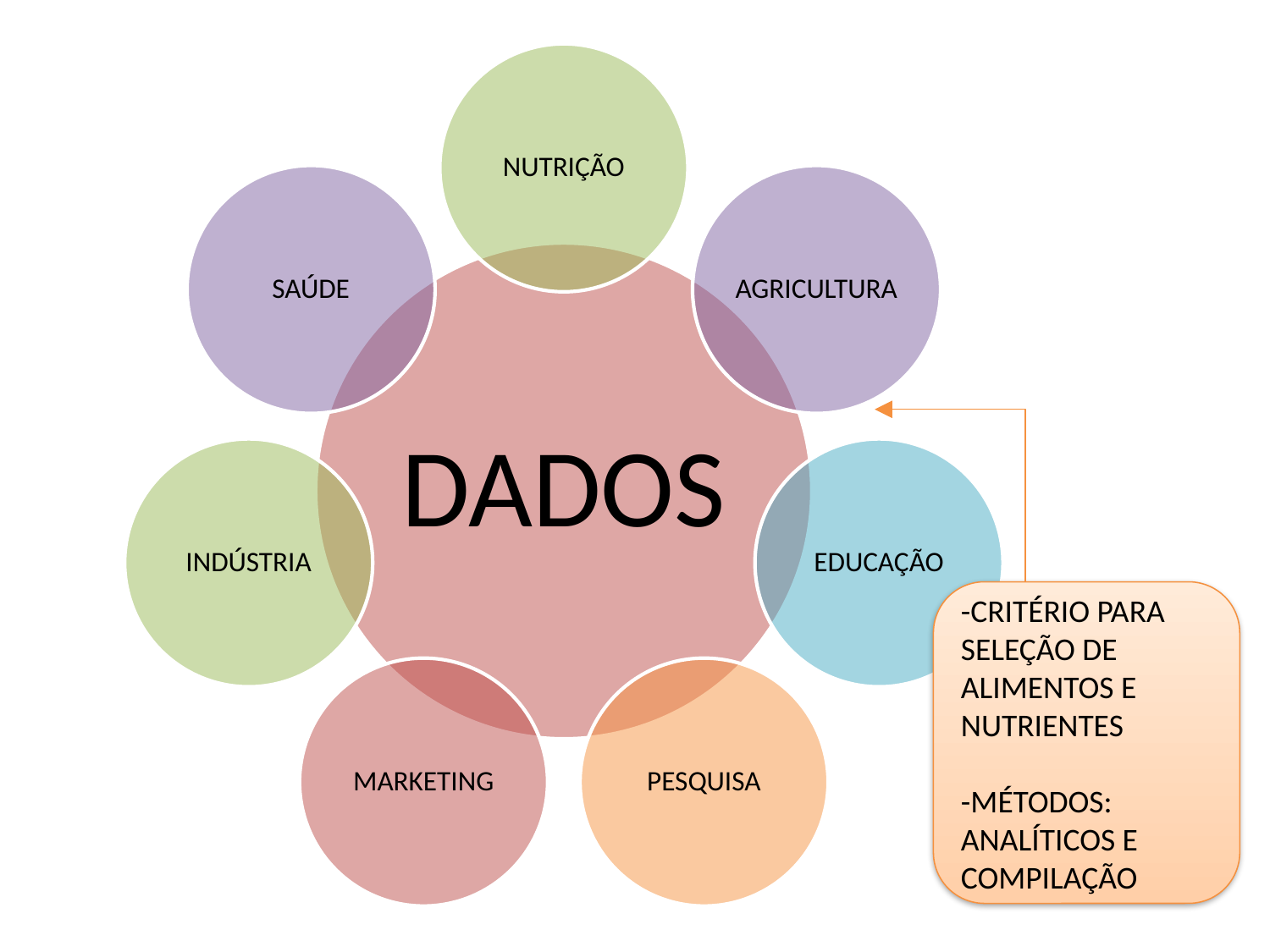

NUTRIÇÃO

SAÚDE
AGRICULTURA

DADOS

INDÚSTRIA
EDUCAÇÃO

MARKETING
PESQUISA

-CRITÉRIO PARA SELEÇÃO DE ALIMENTOS E NUTRIENTES

-MÉTODOS: ANALÍTICOS E COMPILAÇÃO